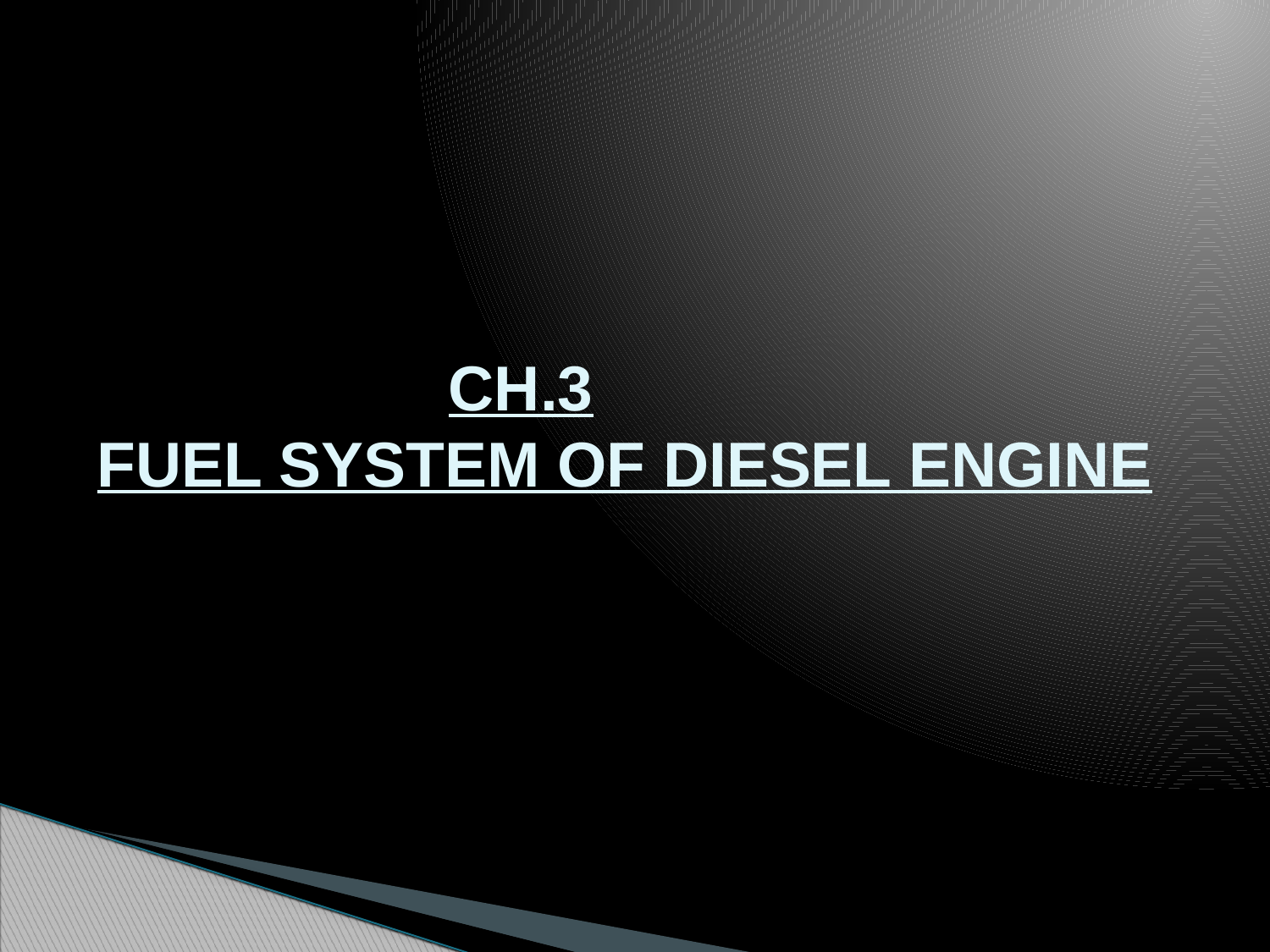

# CH.3 FUEL SYSTEM OF DIESEL ENGINE